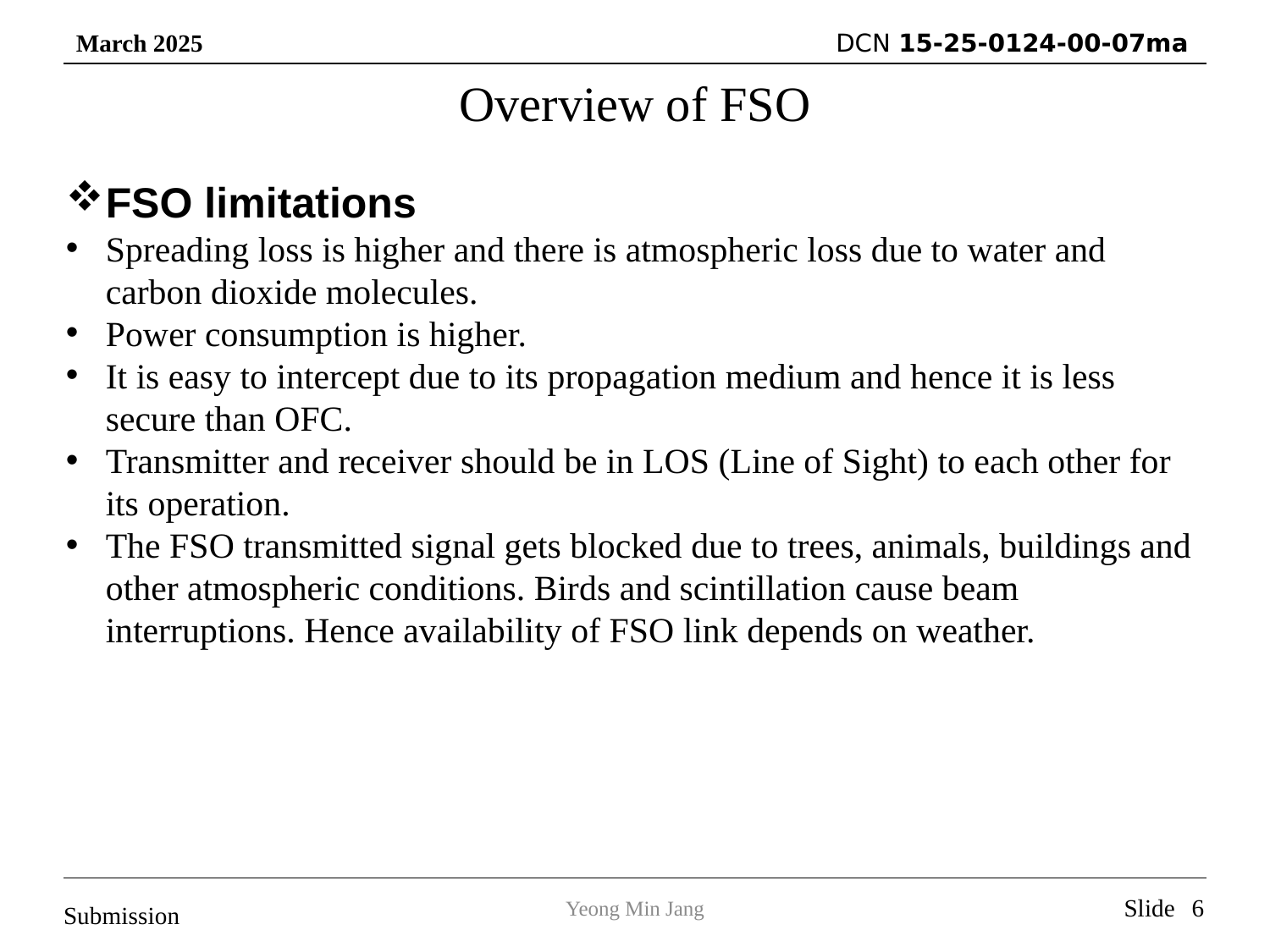

# Overview of FSO

FSO limitations
Spreading loss is higher and there is atmospheric loss due to water and carbon dioxide molecules.
Power consumption is higher.
It is easy to intercept due to its propagation medium and hence it is less secure than OFC.
Transmitter and receiver should be in LOS (Line of Sight) to each other for its operation.
The FSO transmitted signal gets blocked due to trees, animals, buildings and other atmospheric conditions. Birds and scintillation cause beam interruptions. Hence availability of FSO link depends on weather.